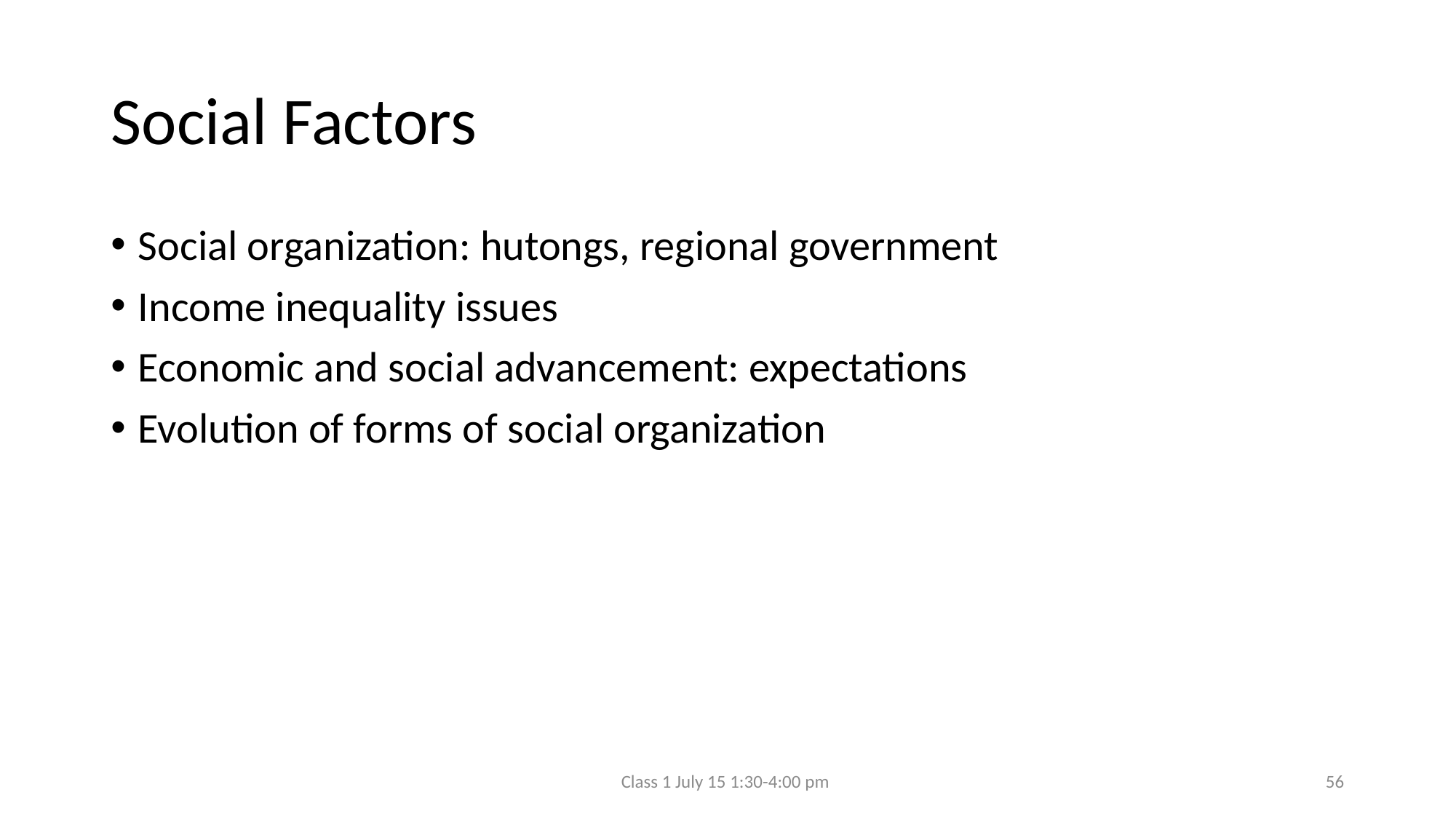

# Social Factors
Social organization: hutongs, regional government
Income inequality issues
Economic and social advancement: expectations
Evolution of forms of social organization
Class 1 July 15 1:30-4:00 pm
56